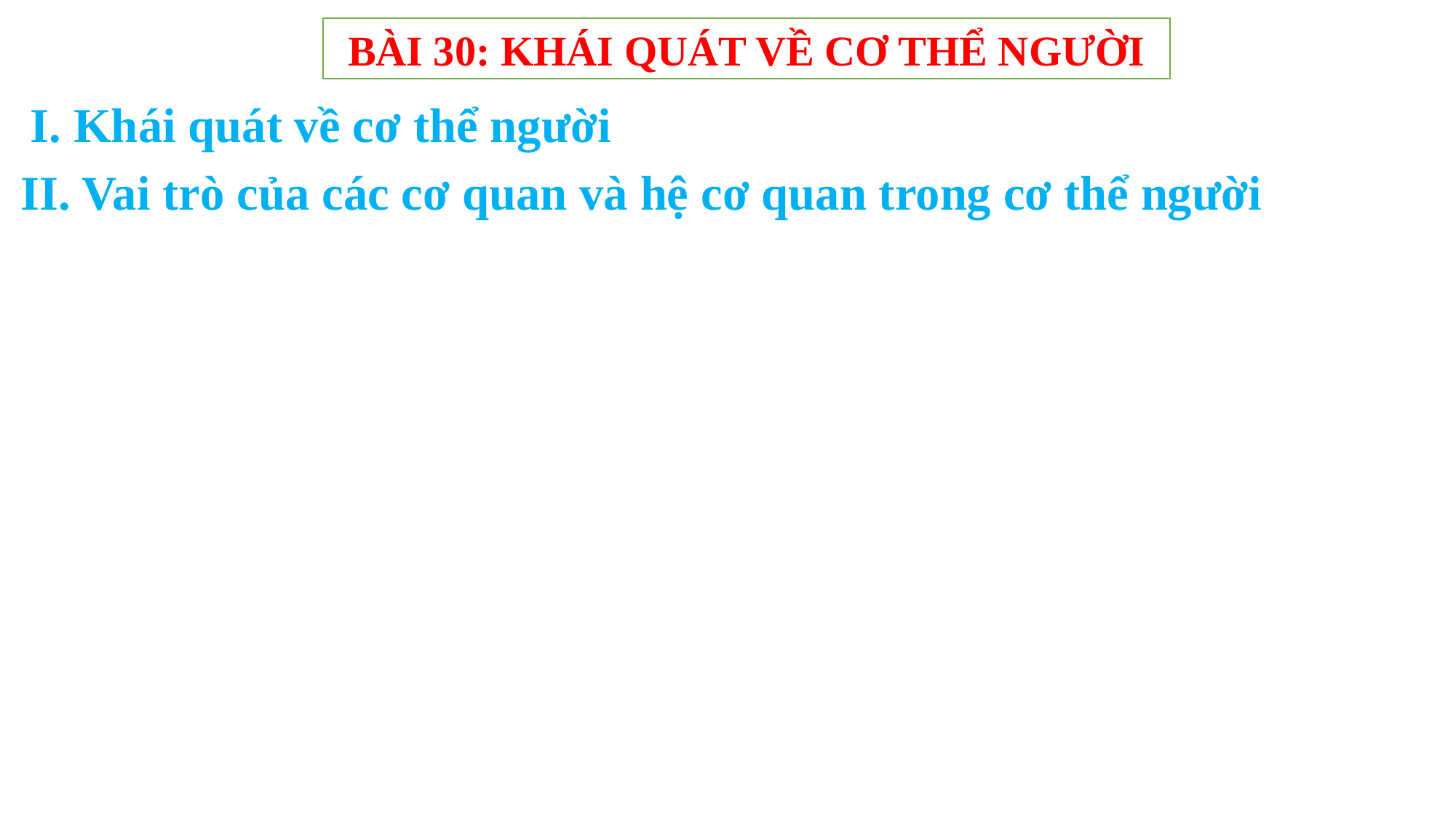

BÀI 30: KHÁI QUÁT VỀ CƠ THỂ NGƯỜI
I. Khái quát về cơ thể người
II. Vai trò của các cơ quan và hệ cơ quan trong cơ thể người